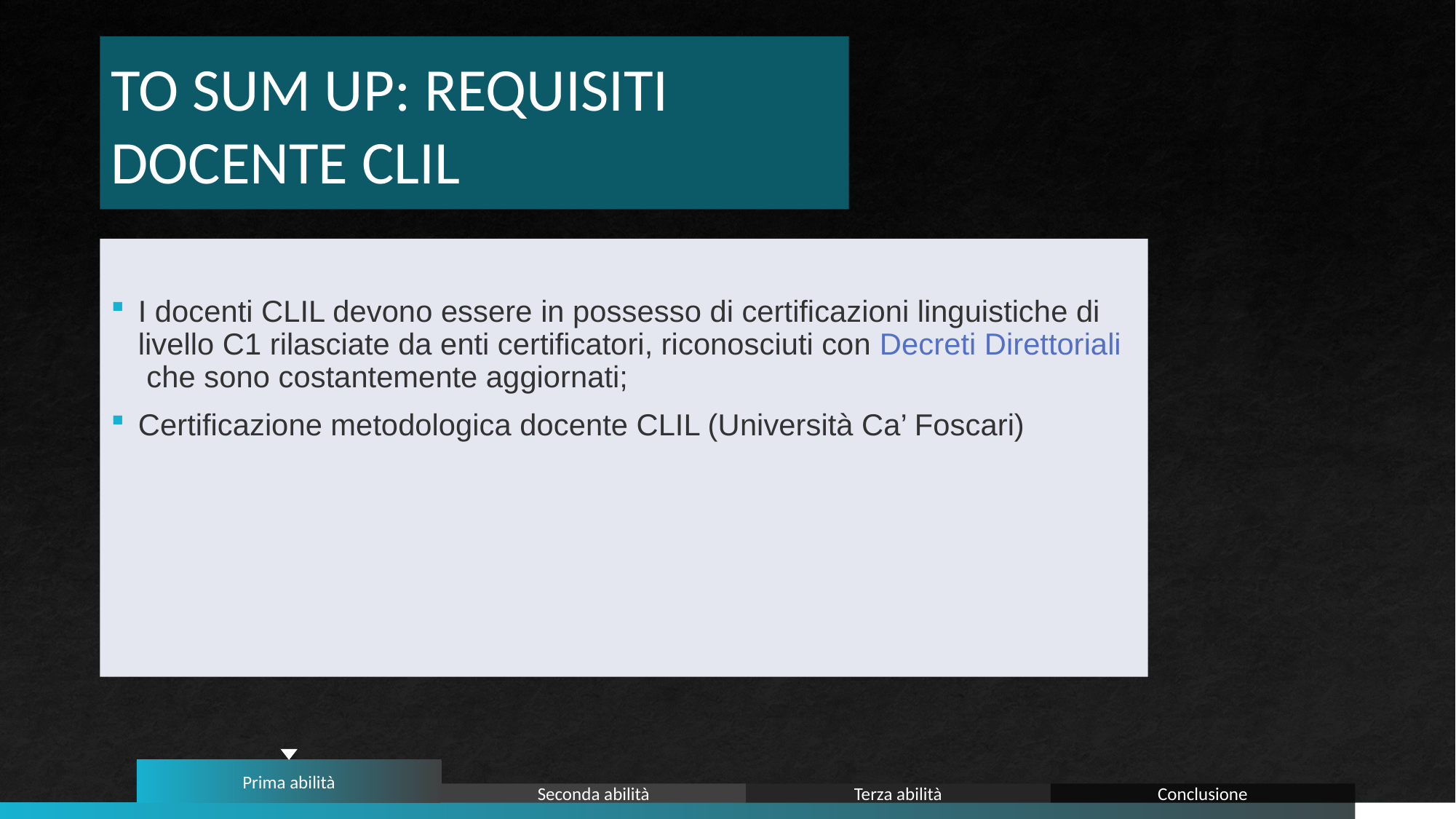

# TO SUM UP: REQUISITI DOCENTE CLIL

I docenti CLIL devono essere in possesso di certificazioni linguistiche di livello C1 rilasciate da enti certificatori, riconosciuti con Decreti Direttoriali che sono costantemente aggiornati;
Certificazione metodologica docente CLIL (Università Ca’ Foscari)

Prima abilità
Seconda abilità
Terza abilità
Conclusione